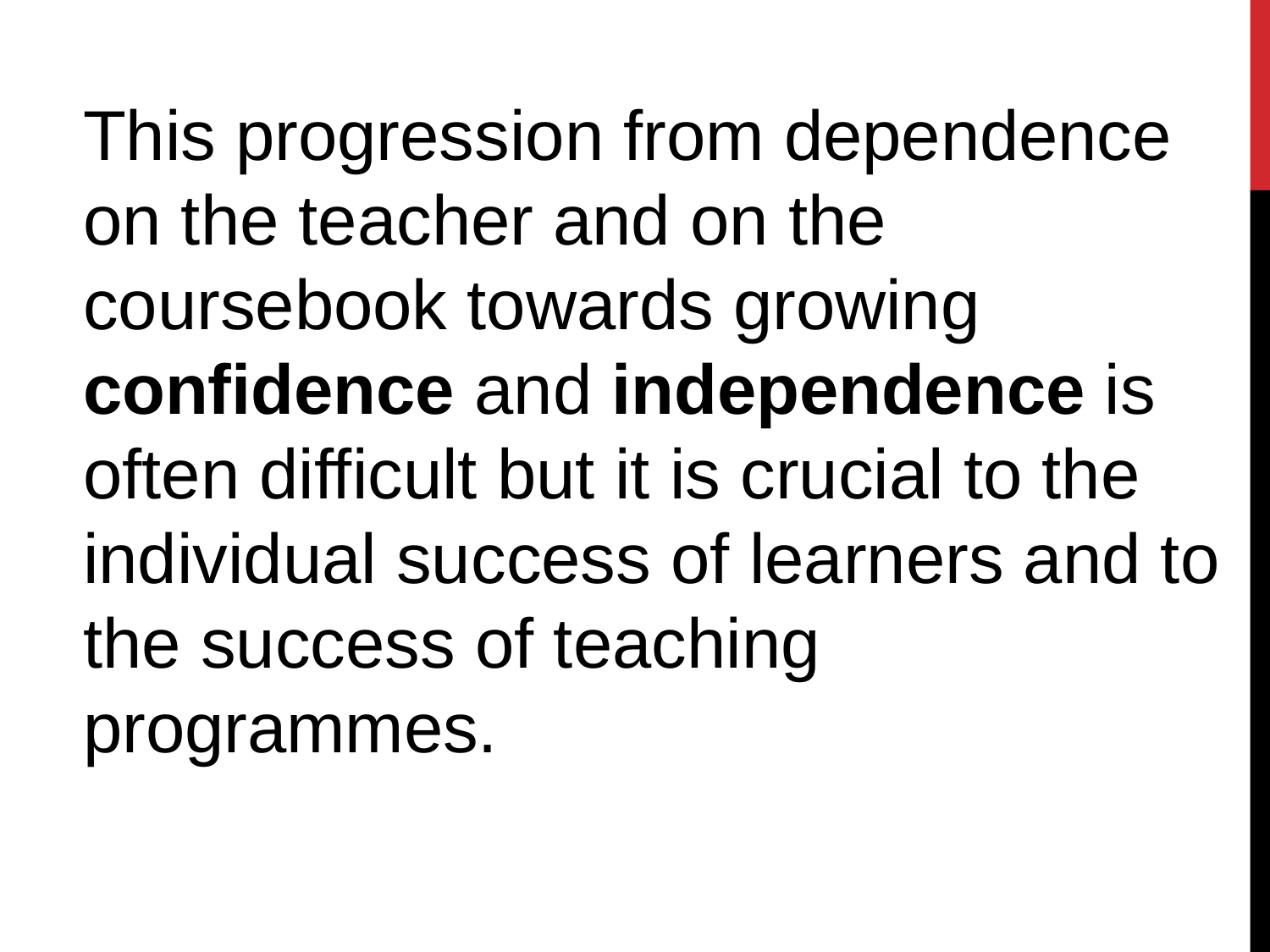

This progression from dependence on the teacher and on the coursebook towards growing confidence and independence is often difficult but it is crucial to the individual success of learners and to the success of teaching programmes.